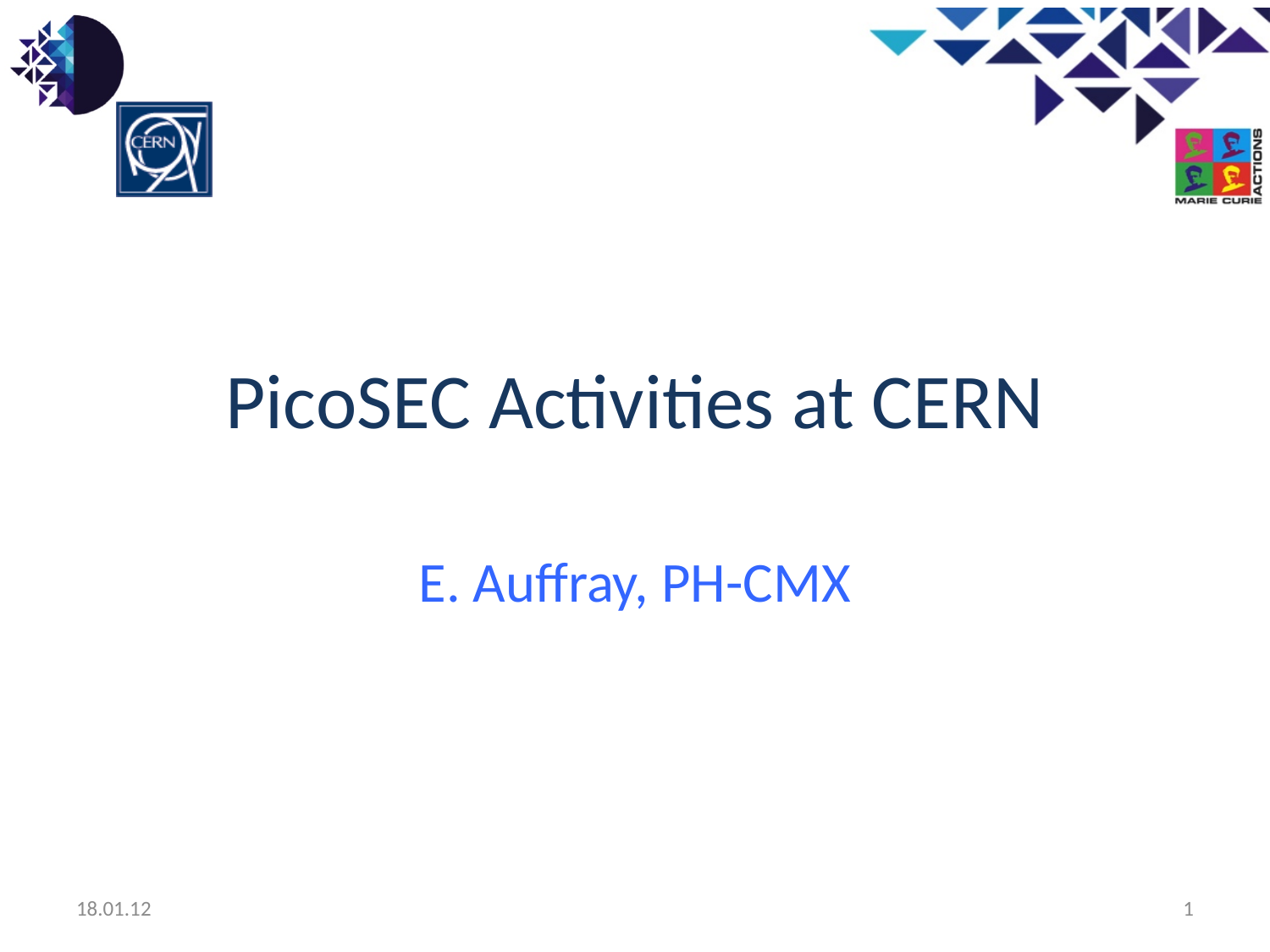

# PicoSEC Activities at CERN
E. Auffray, PH-CMX
18.01.12

1